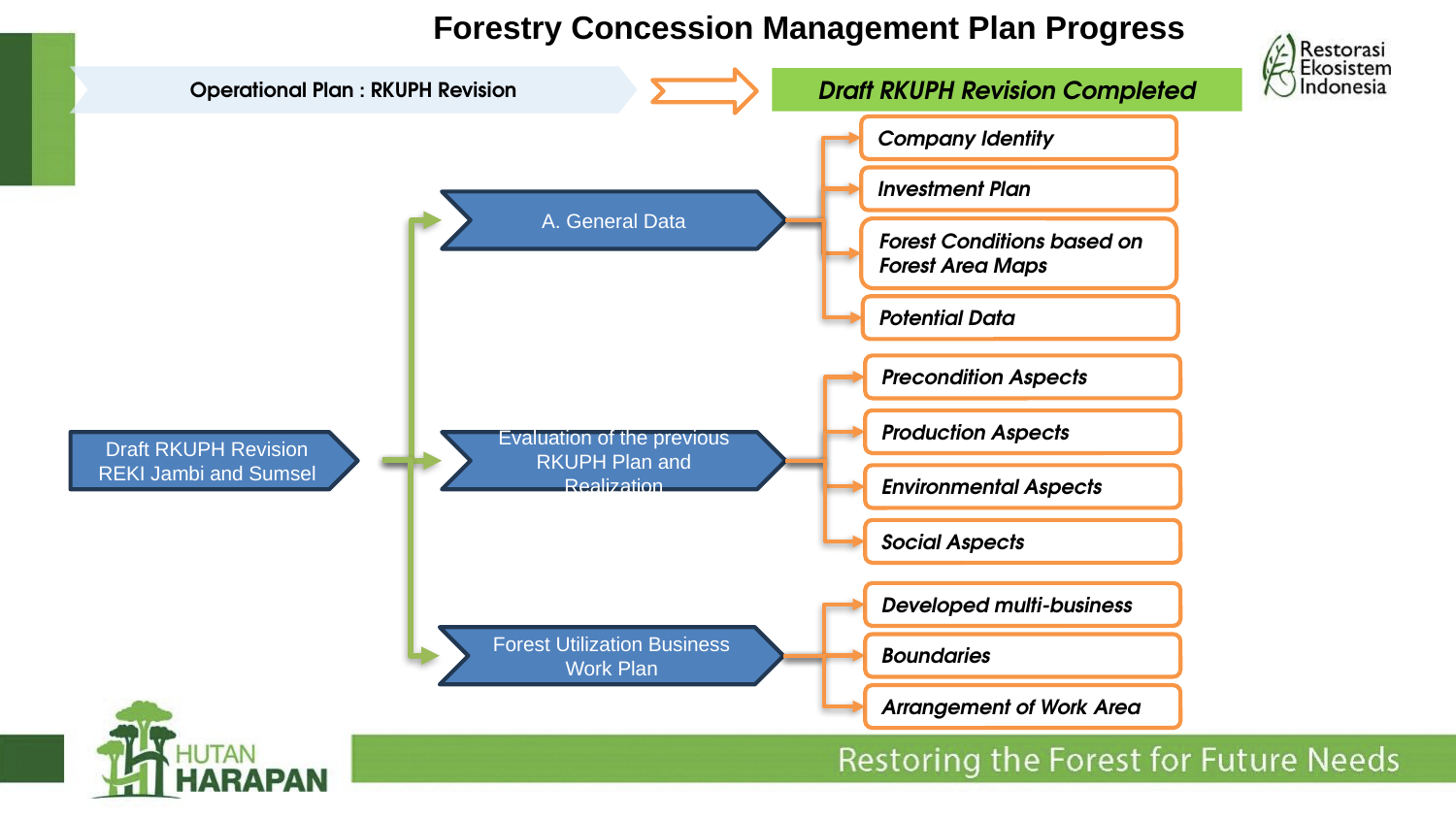

Forestry Concession Management Plan Progress

Operational Plan : RKUPH Revision
Draft RKUPH Revision Completed

Company Identity
Investment Plan
A. General Data
Forest Conditions based on Forest Area Maps
Potential Data
Precondition Aspects
Production Aspects
Draft RKUPH Revision REKI Jambi and Sumsel
Evaluation of the previous RKUPH Plan and Realization
Environmental Aspects
Social Aspects
Developed multi-business
Forest Utilization Business Work Plan
Boundaries
Arrangement of Work Area